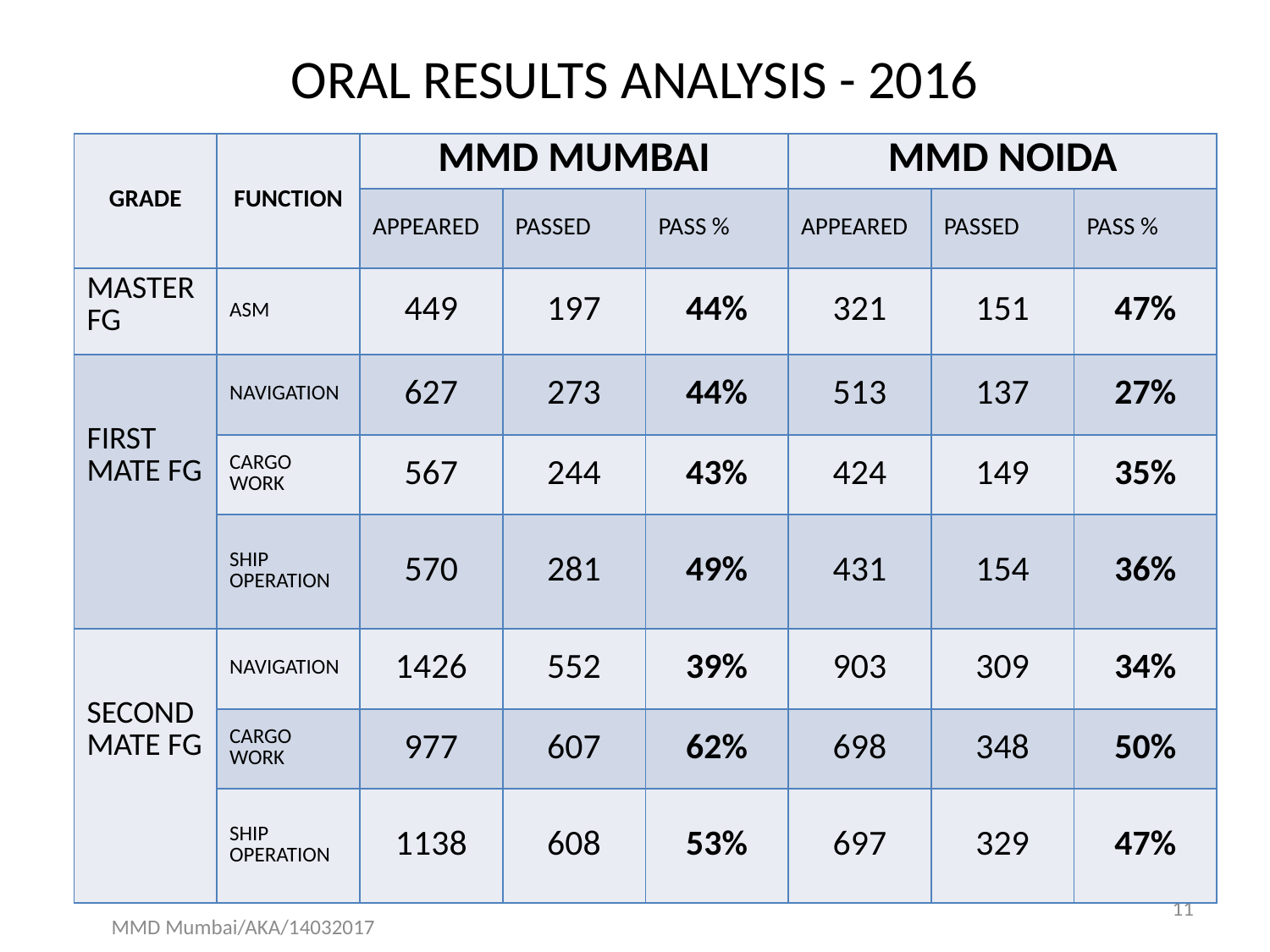

# ORAL RESULTS ANALYSIS - 2016
| GRADE | FUNCTION | MMD MUMBAI |  |  | MMD NOIDA |  |  |
| --- | --- | --- | --- | --- | --- | --- | --- |
|  |  | APPEARED | PASSED | PASS % | APPEARED | PASSED | PASS % |
| MASTER FG | ASM | 449 | 197 | 44% | 321 | 151 | 47% |
| FIRST MATE FG | NAVIGATION | 627 | 273 | 44% | 513 | 137 | 27% |
|  | CARGO WORK | 567 | 244 | 43% | 424 | 149 | 35% |
|  | SHIP OPERATION | 570 | 281 | 49% | 431 | 154 | 36% |
| SECOND MATE FG | NAVIGATION | 1426 | 552 | 39% | 903 | 309 | 34% |
|  | CARGO WORK | 977 | 607 | 62% | 698 | 348 | 50% |
|  | SHIP OPERATION | 1138 | 608 | 53% | 697 | 329 | 47% |
11
MMD Mumbai/AKA/14032017